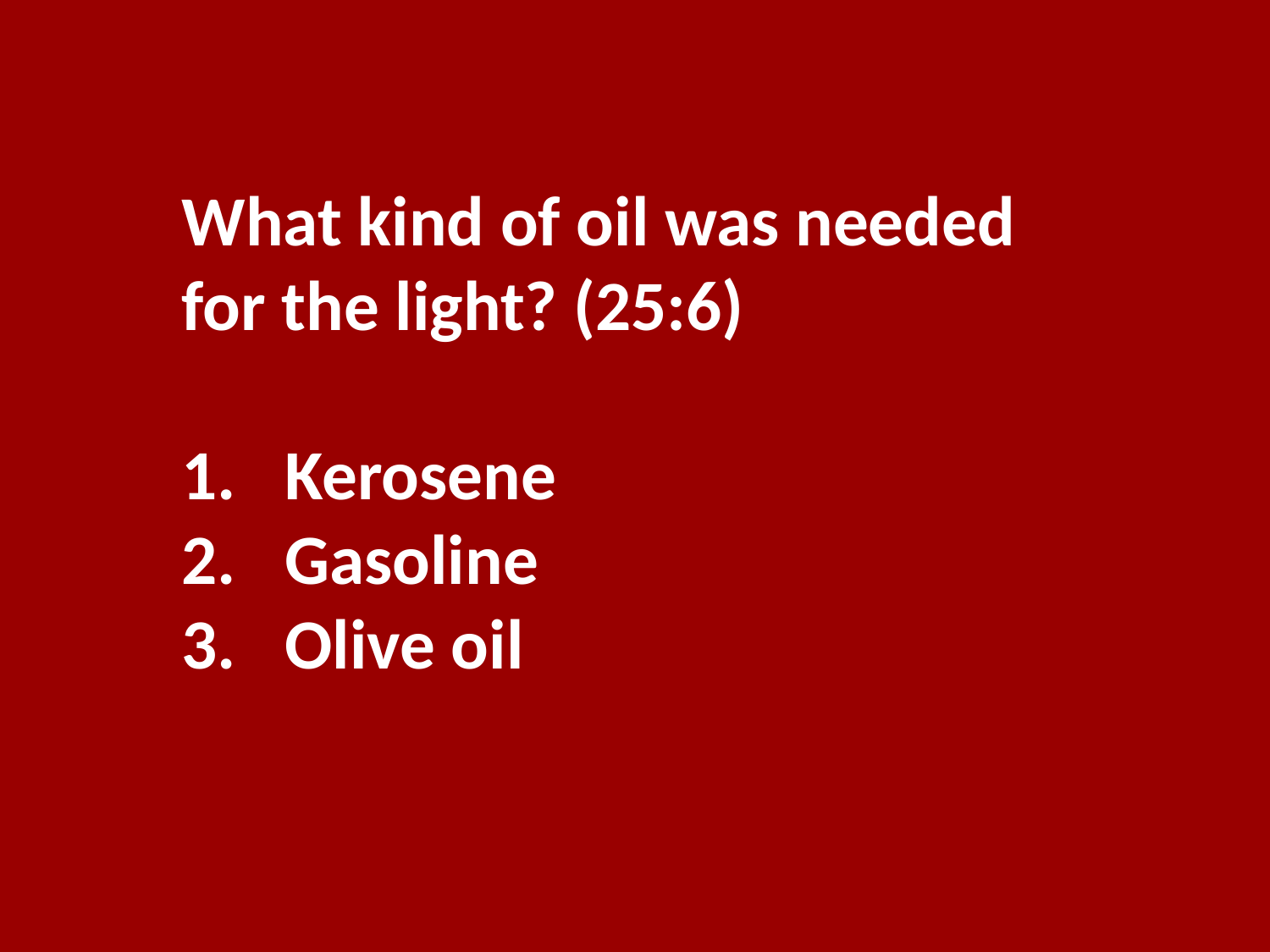

What kind of oil was needed for the light? (25:6)

Kerosene
Gasoline
Olive oil